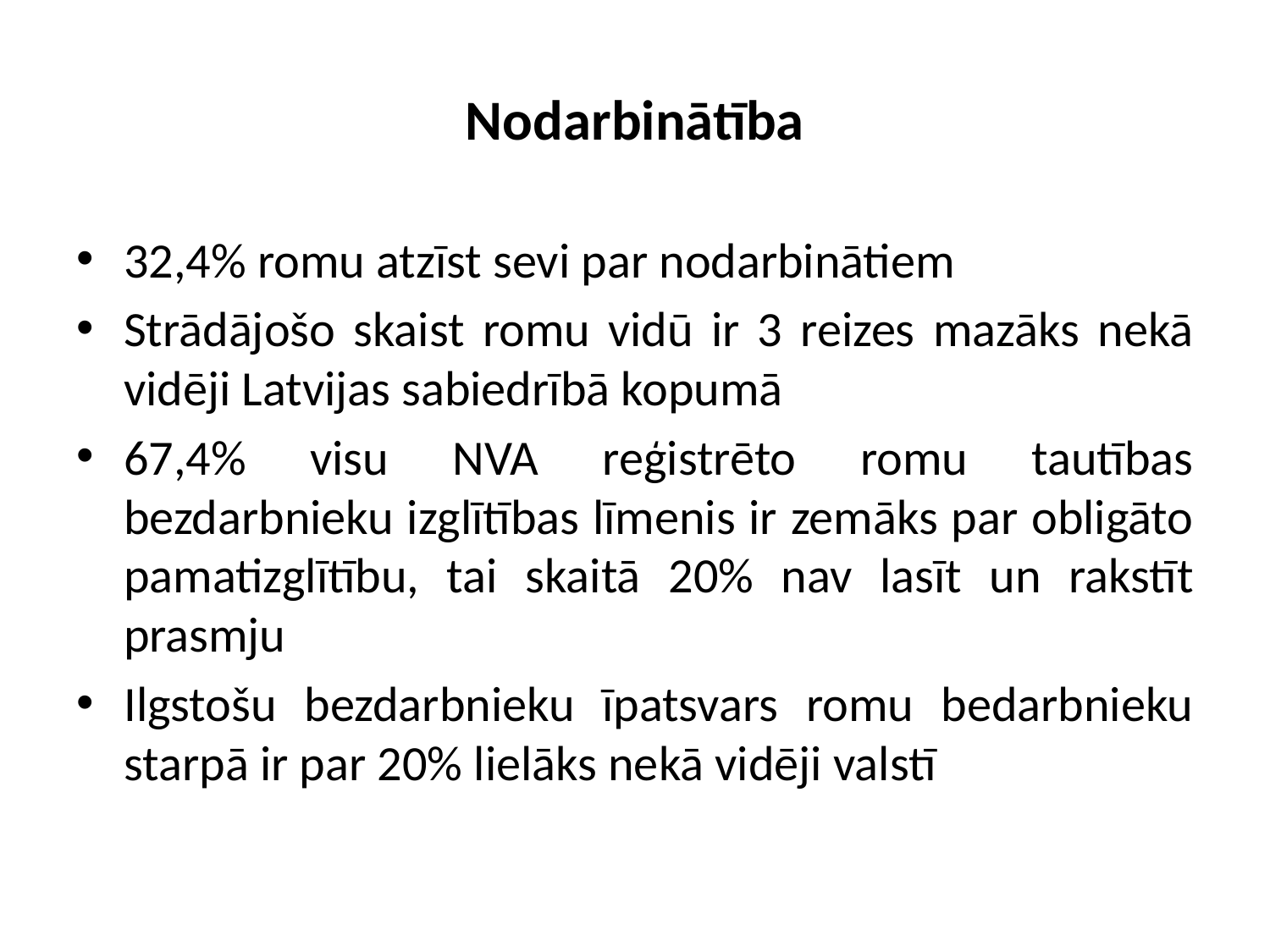

# Nodarbinātība
32,4% romu atzīst sevi par nodarbinātiem
Strādājošo skaist romu vidū ir 3 reizes mazāks nekā vidēji Latvijas sabiedrībā kopumā
67,4% visu NVA reģistrēto romu tautības bezdarbnieku izglītības līmenis ir zemāks par obligāto pamatizglītību, tai skaitā 20% nav lasīt un rakstīt prasmju
Ilgstošu bezdarbnieku īpatsvars romu bedarbnieku starpā ir par 20% lielāks nekā vidēji valstī